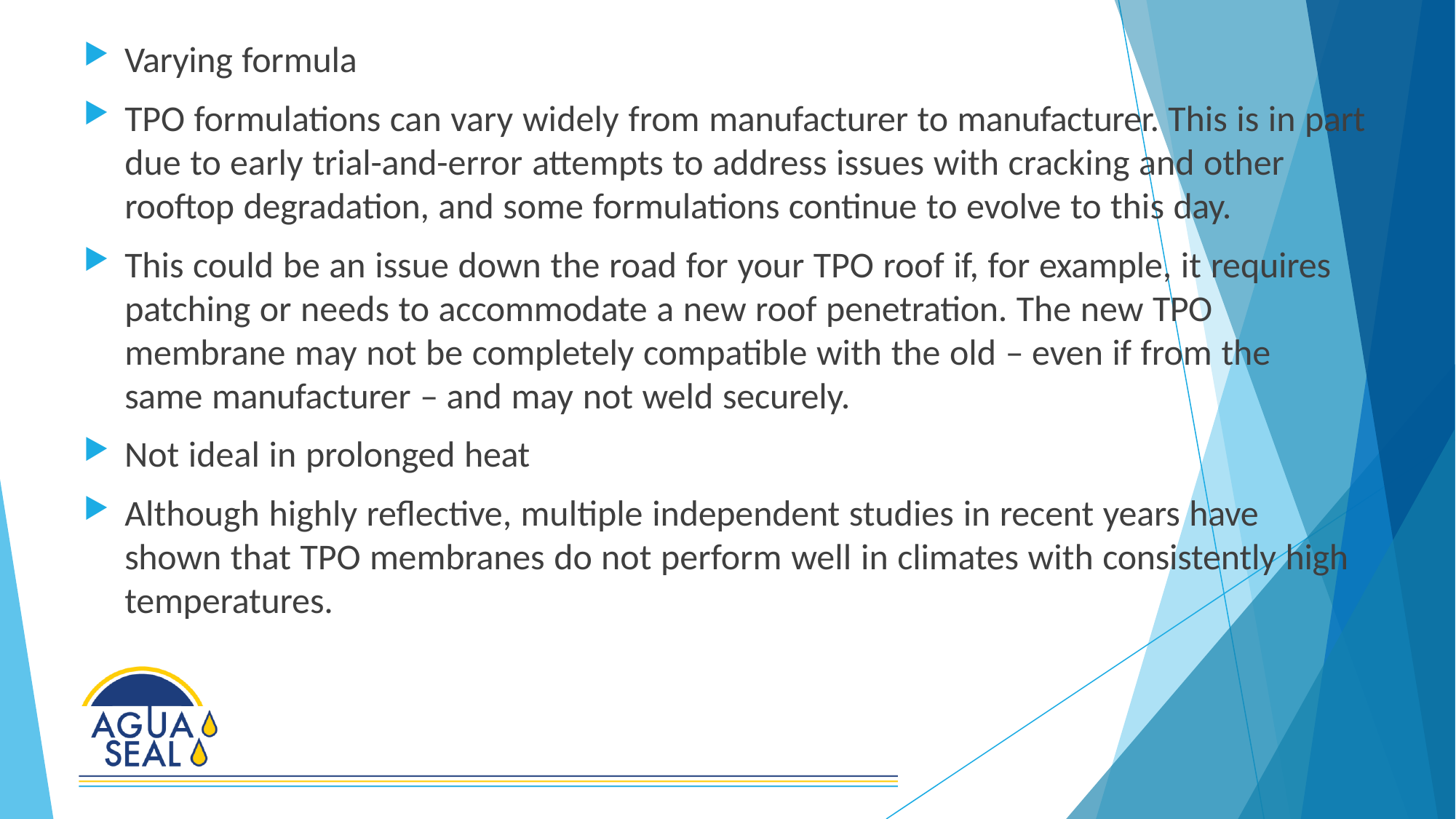

Varying formula
TPO formulations can vary widely from manufacturer to manufacturer. This is in part due to early trial-and-error attempts to address issues with cracking and other rooftop degradation, and some formulations continue to evolve to this day.
This could be an issue down the road for your TPO roof if, for example, it requires patching or needs to accommodate a new roof penetration. The new TPO membrane may not be completely compatible with the old – even if from the same manufacturer – and may not weld securely.
Not ideal in prolonged heat
Although highly reflective, multiple independent studies in recent years have shown that TPO membranes do not perform well in climates with consistently high temperatures.